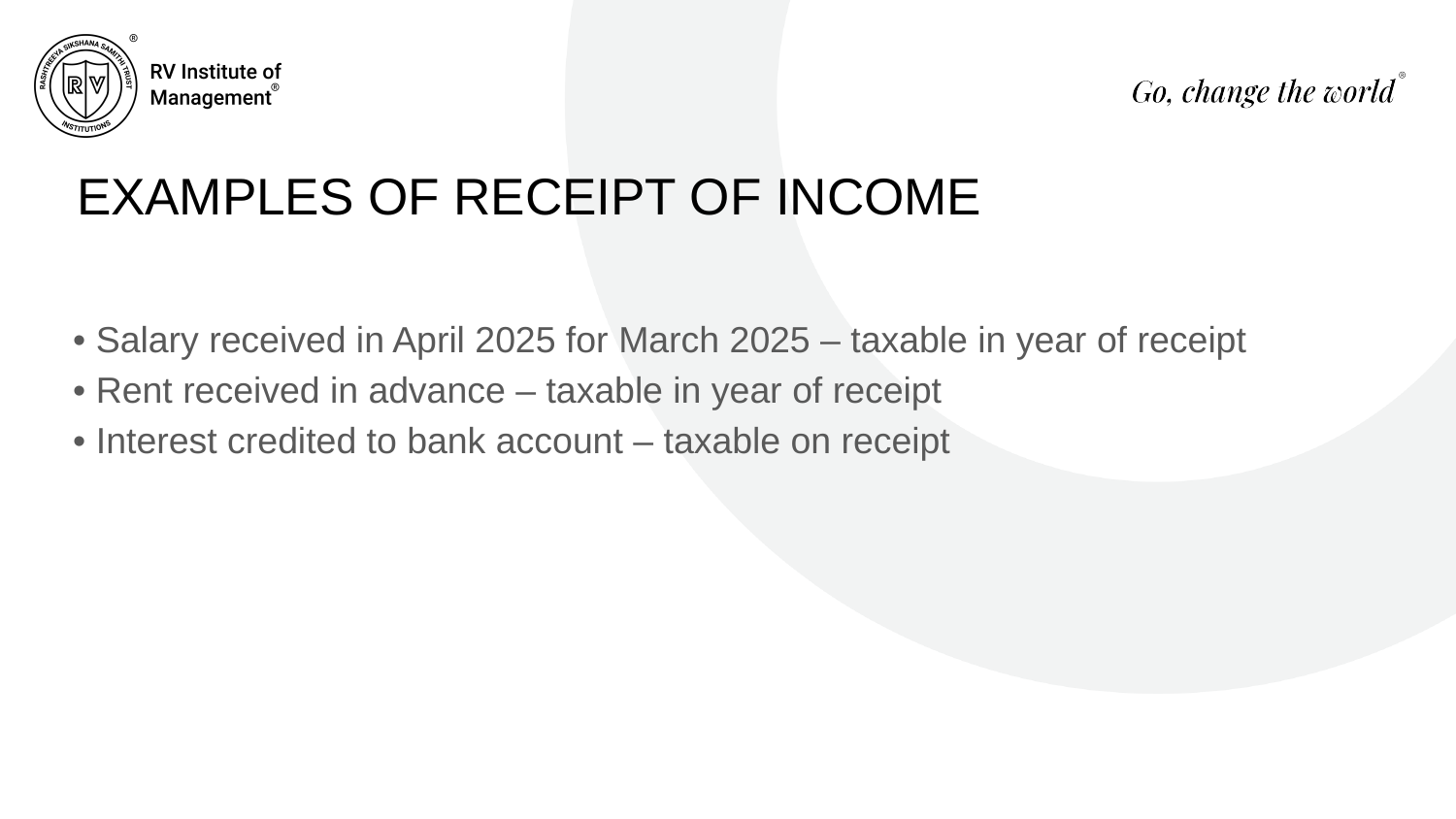

# EXAMPLES OF RECEIPT OF INCOME
• Salary received in April 2025 for March 2025 – taxable in year of receipt
• Rent received in advance – taxable in year of receipt
• Interest credited to bank account – taxable on receipt